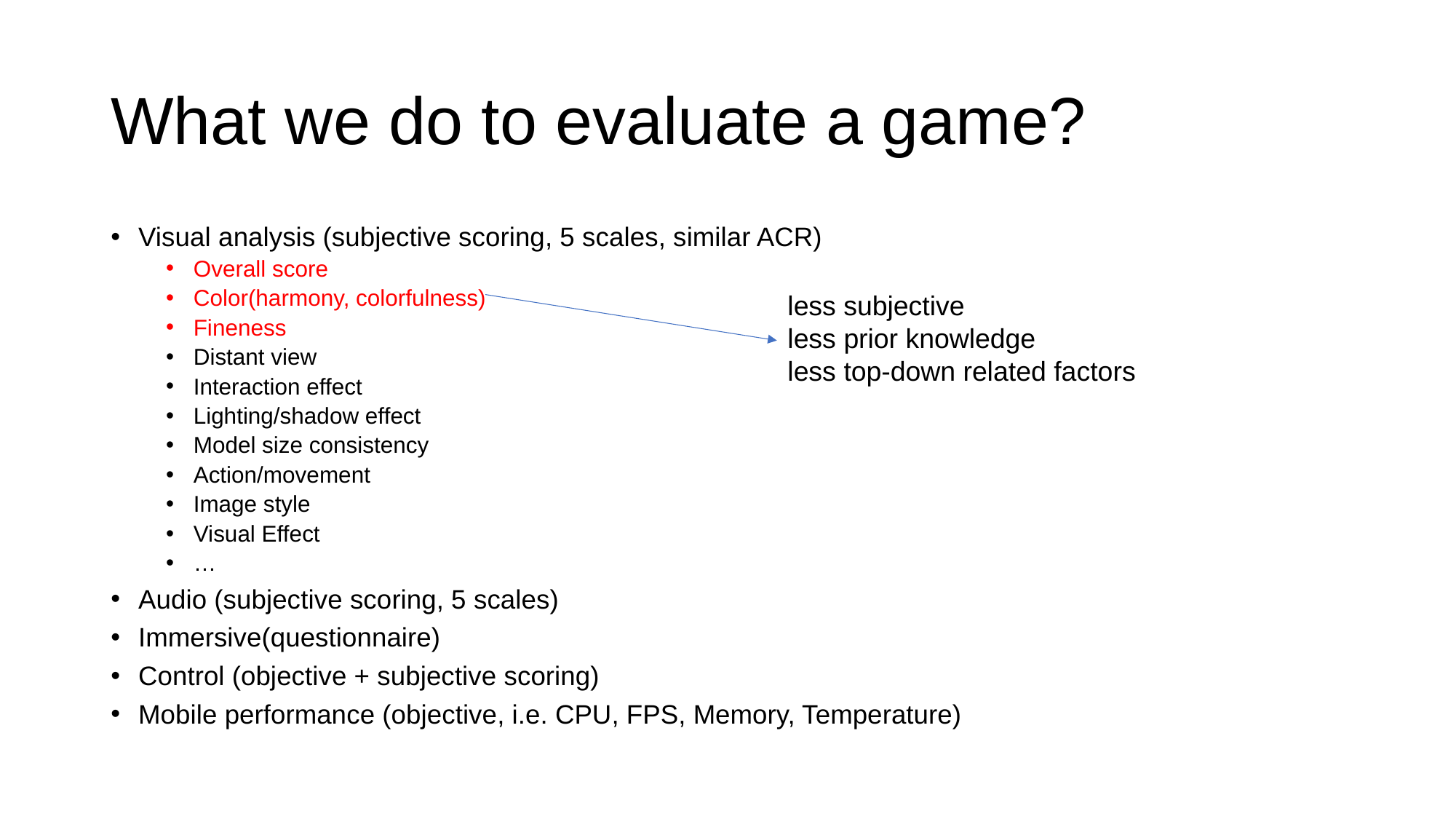

# What we do to evaluate a game?
Visual analysis (subjective scoring, 5 scales, similar ACR)
Overall score
Color(harmony, colorfulness)
Fineness
Distant view
Interaction effect
Lighting/shadow effect
Model size consistency
Action/movement
Image style
Visual Effect
…
Audio (subjective scoring, 5 scales)
Immersive(questionnaire)
Control (objective + subjective scoring)
Mobile performance (objective, i.e. CPU, FPS, Memory, Temperature)
less subjective
less prior knowledge
less top-down related factors